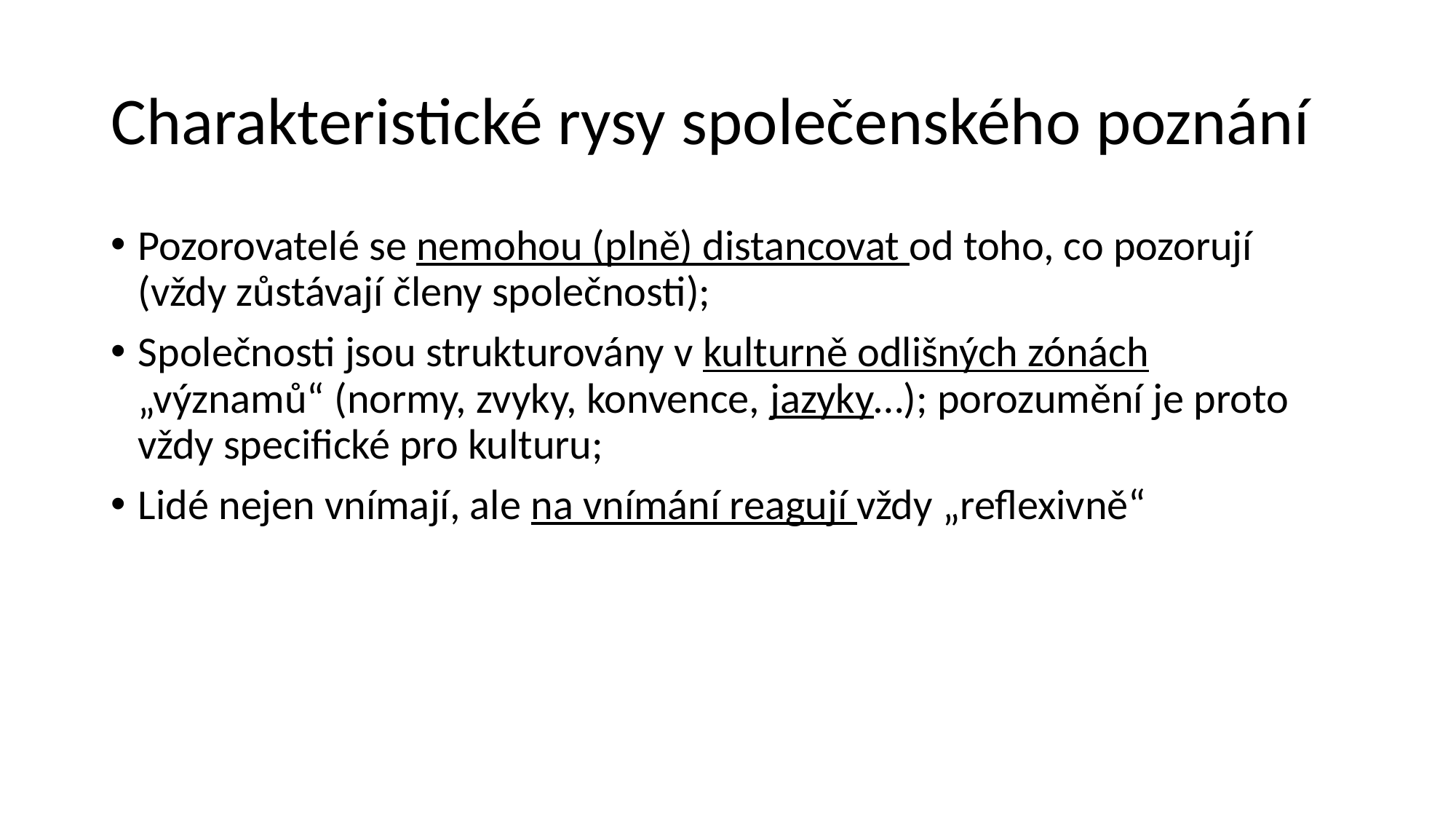

# Charakteristické rysy společenského poznání
Pozorovatelé se nemohou (plně) distancovat od toho, co pozorují (vždy zůstávají členy společnosti);
Společnosti jsou strukturovány v kulturně odlišných zónách „významů“ (normy, zvyky, konvence, jazyky…); porozumění je proto vždy specifické pro kulturu;
Lidé nejen vnímají, ale na vnímání reagují vždy „reflexivně“